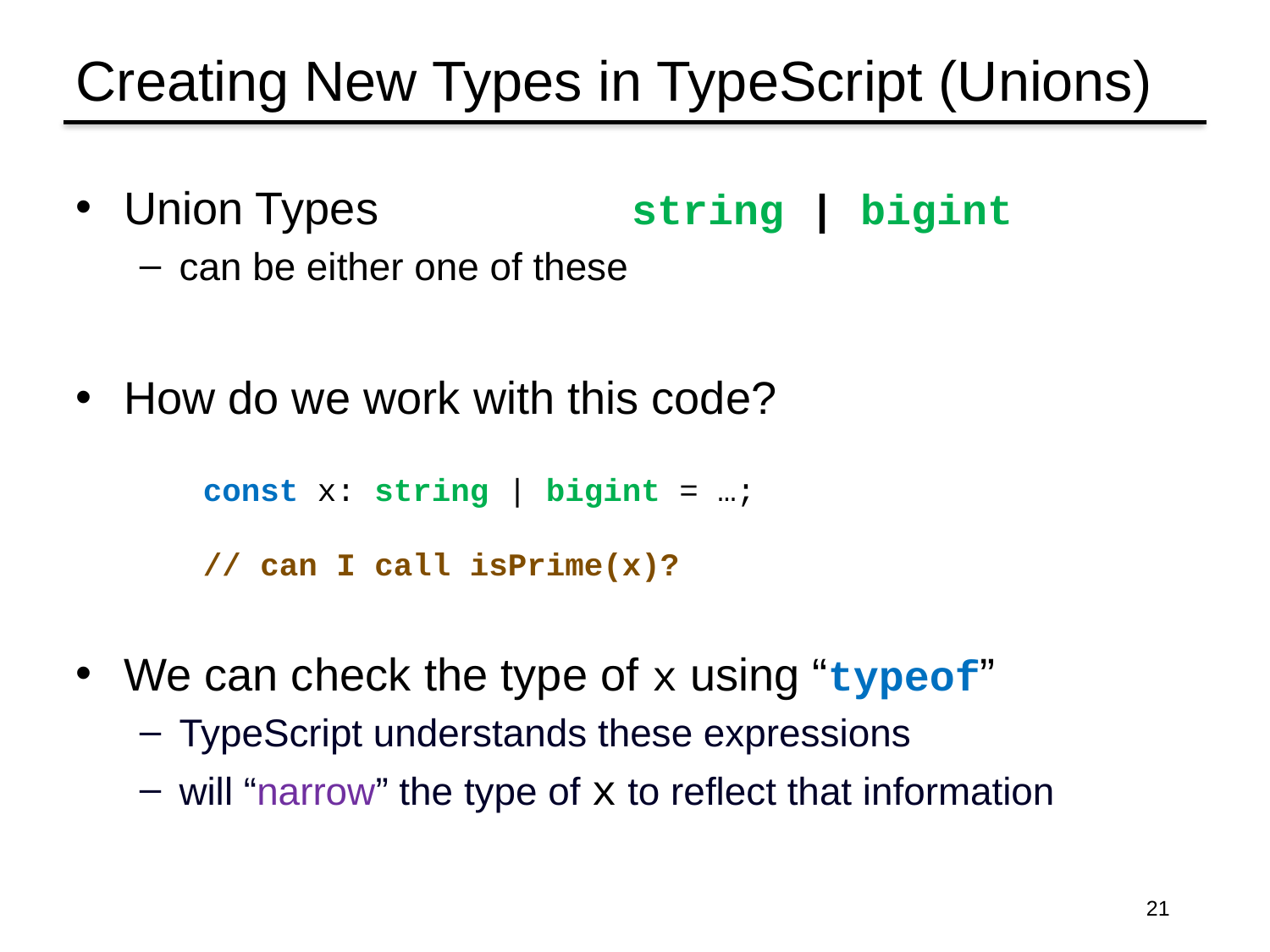

# Creating New Types in TypeScript (Unions)
Union Types		string | bigint
can be either one of these

How do we work with this code?

const x: string | bigint = …;

// can I call isPrime(x)?

We can check the type of x using “typeof”
TypeScript understands these expressions
will “narrow” the type of x to reflect that information
21